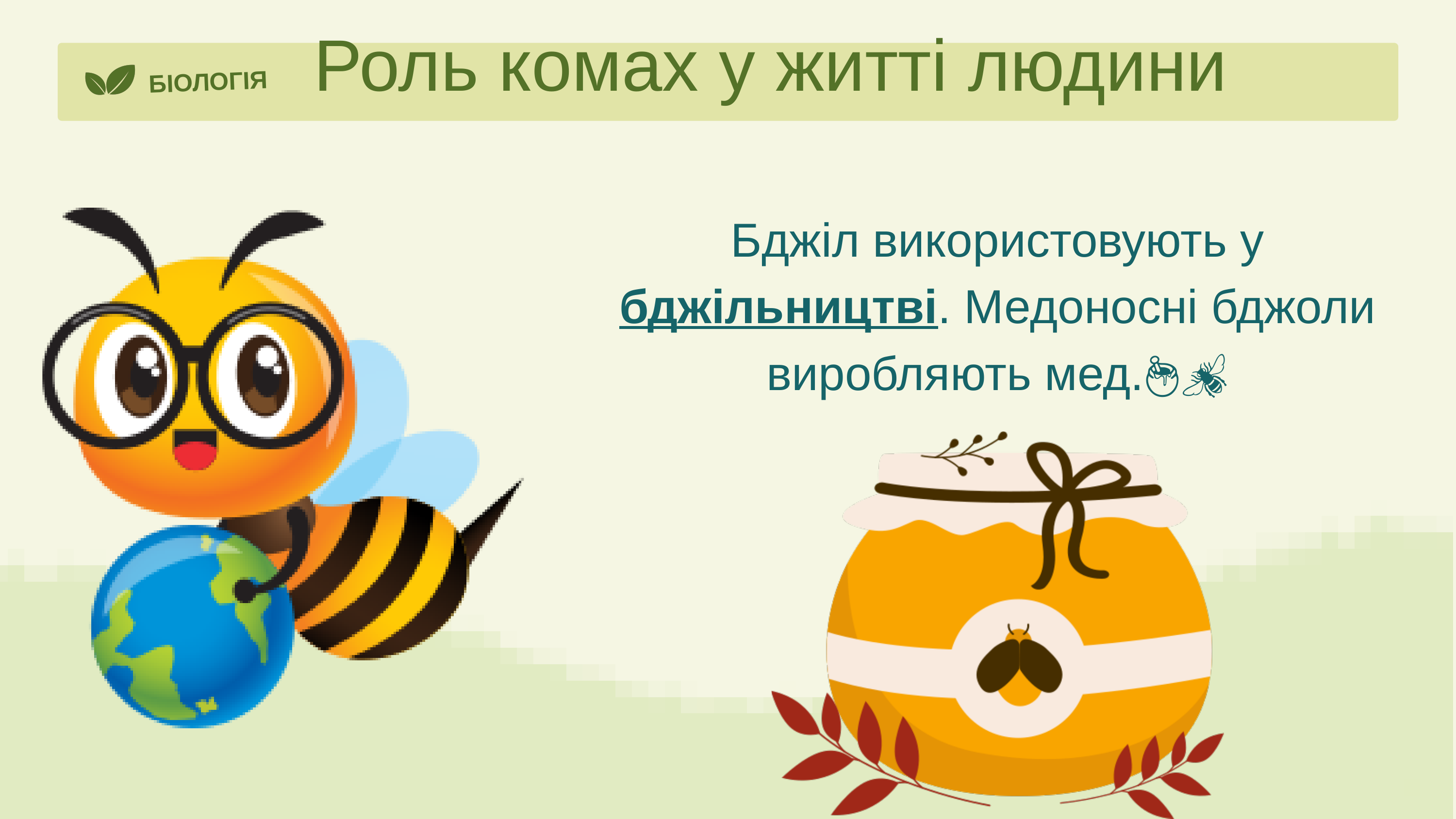

Роль комах у житті людини

БІОЛОГІЯ

Бджіл використовують у бджільництві. Медоносні бджоли виробляють мед.🍯🐝